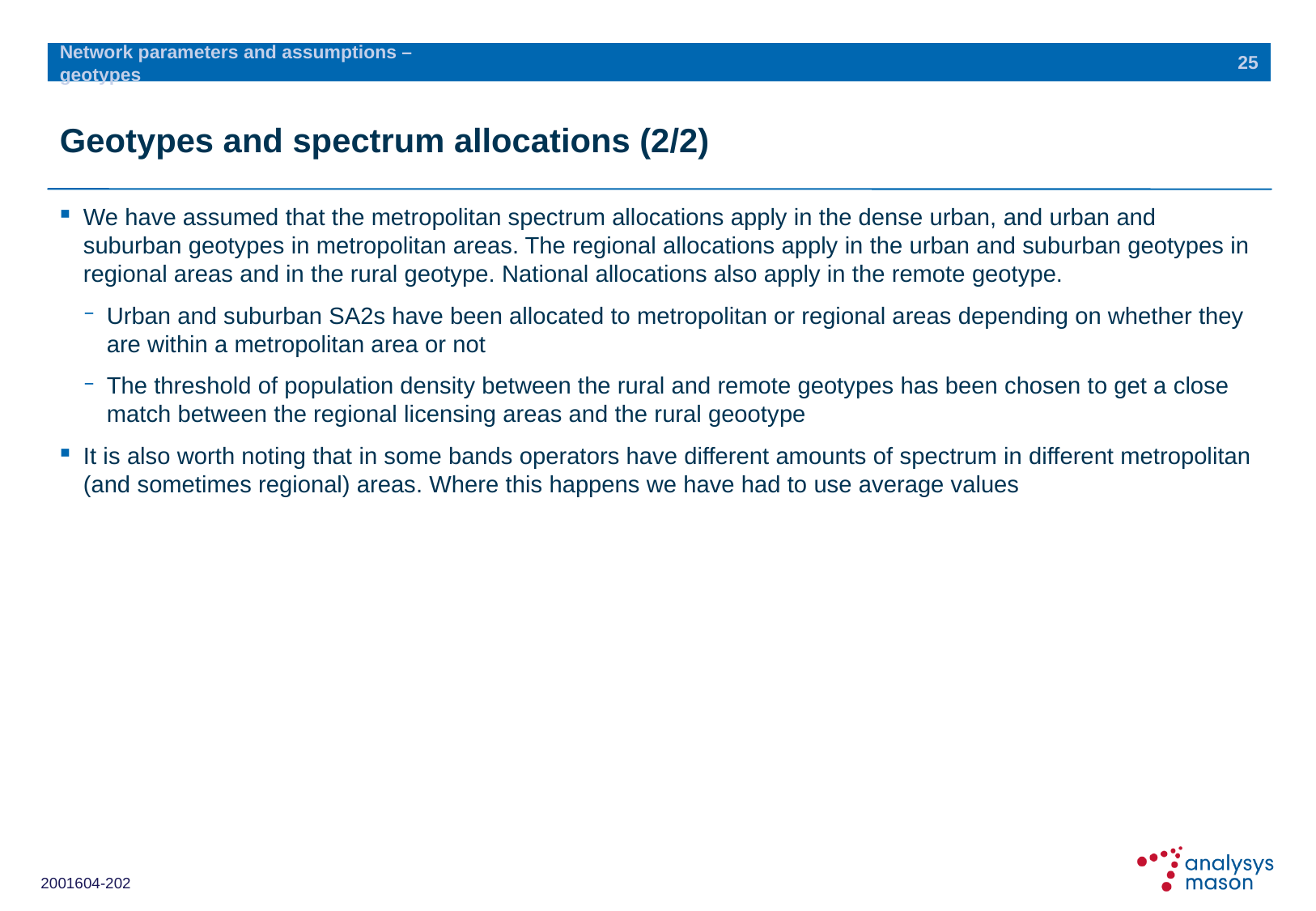

25
Network parameters and assumptions – geotypes
# Geotypes and spectrum allocations (2/2)
We have assumed that the metropolitan spectrum allocations apply in the dense urban, and urban and suburban geotypes in metropolitan areas. The regional allocations apply in the urban and suburban geotypes in regional areas and in the rural geotype. National allocations also apply in the remote geotype.
Urban and suburban SA2s have been allocated to metropolitan or regional areas depending on whether they are within a metropolitan area or not
The threshold of population density between the rural and remote geotypes has been chosen to get a close match between the regional licensing areas and the rural geootype
It is also worth noting that in some bands operators have different amounts of spectrum in different metropolitan (and sometimes regional) areas. Where this happens we have had to use average values